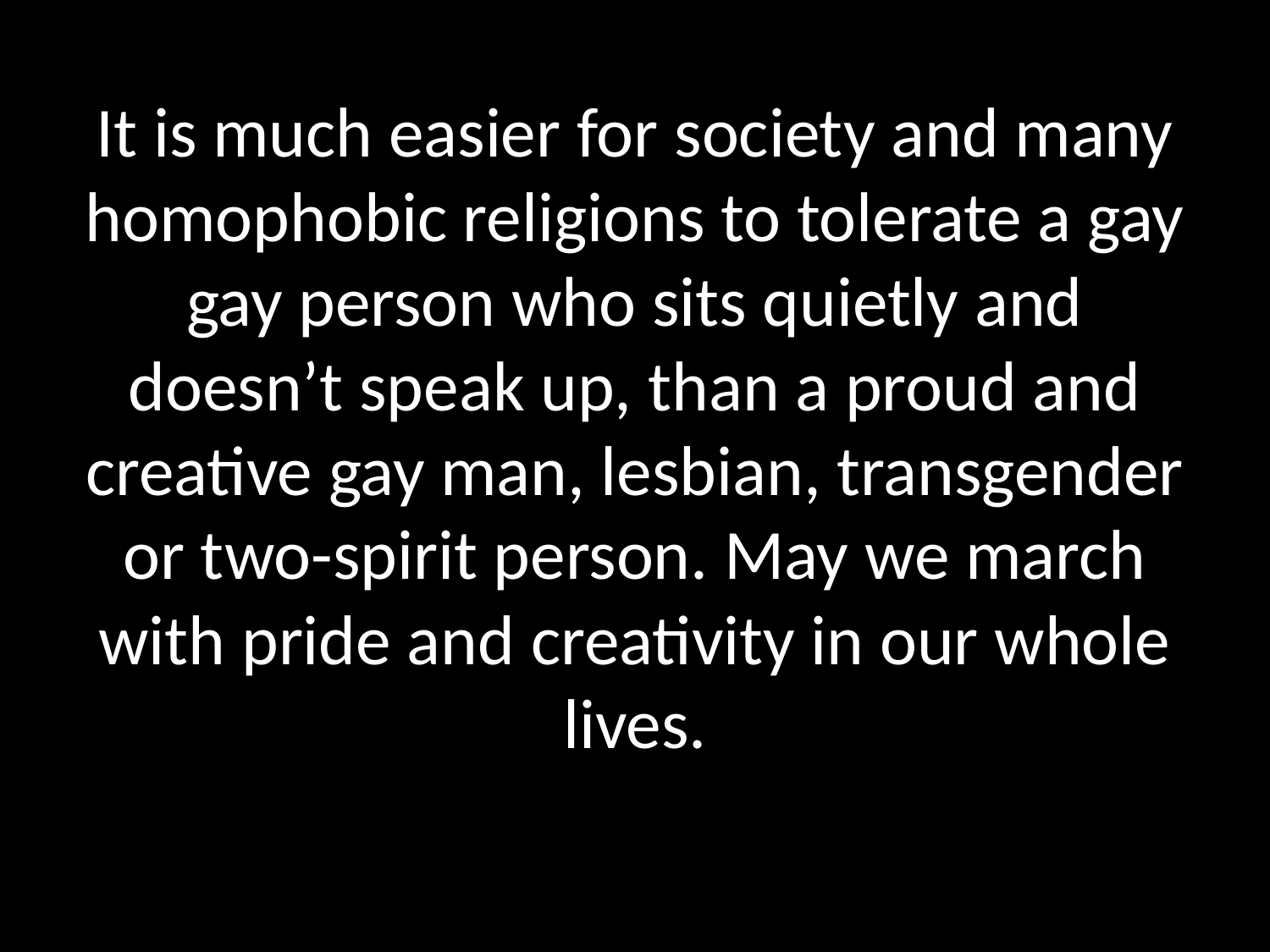

# It is much easier for society and many homophobic religions to tolerate a gay gay person who sits quietly and doesn’t speak up, than a proud and creative gay man, lesbian, transgender or two-spirit person. May we march with pride and creativity in our whole lives.